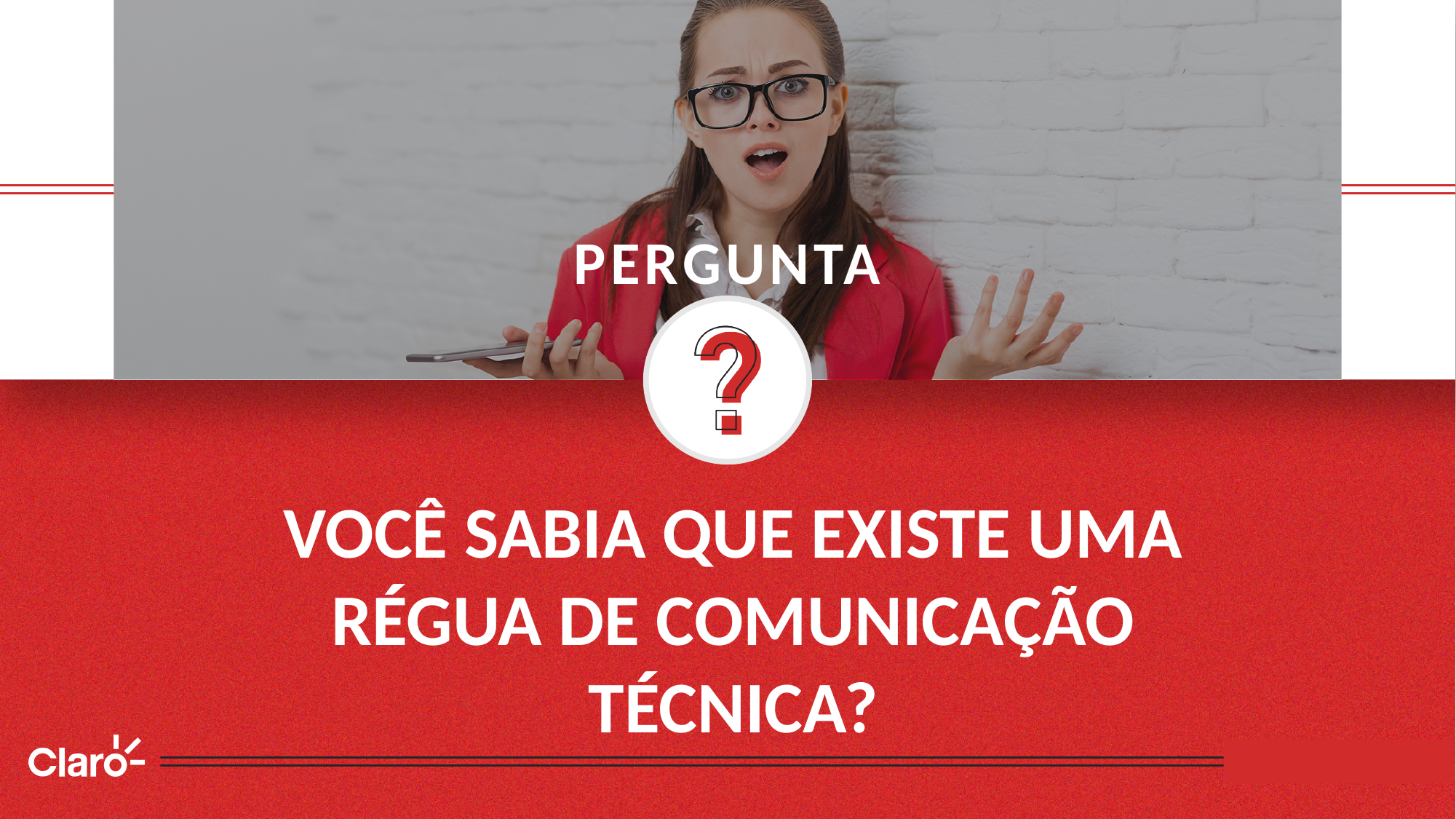

VOCÊ SABIA QUE EXISTE UMA RÉGUA DE COMUNICAÇÃO TÉCNICA?